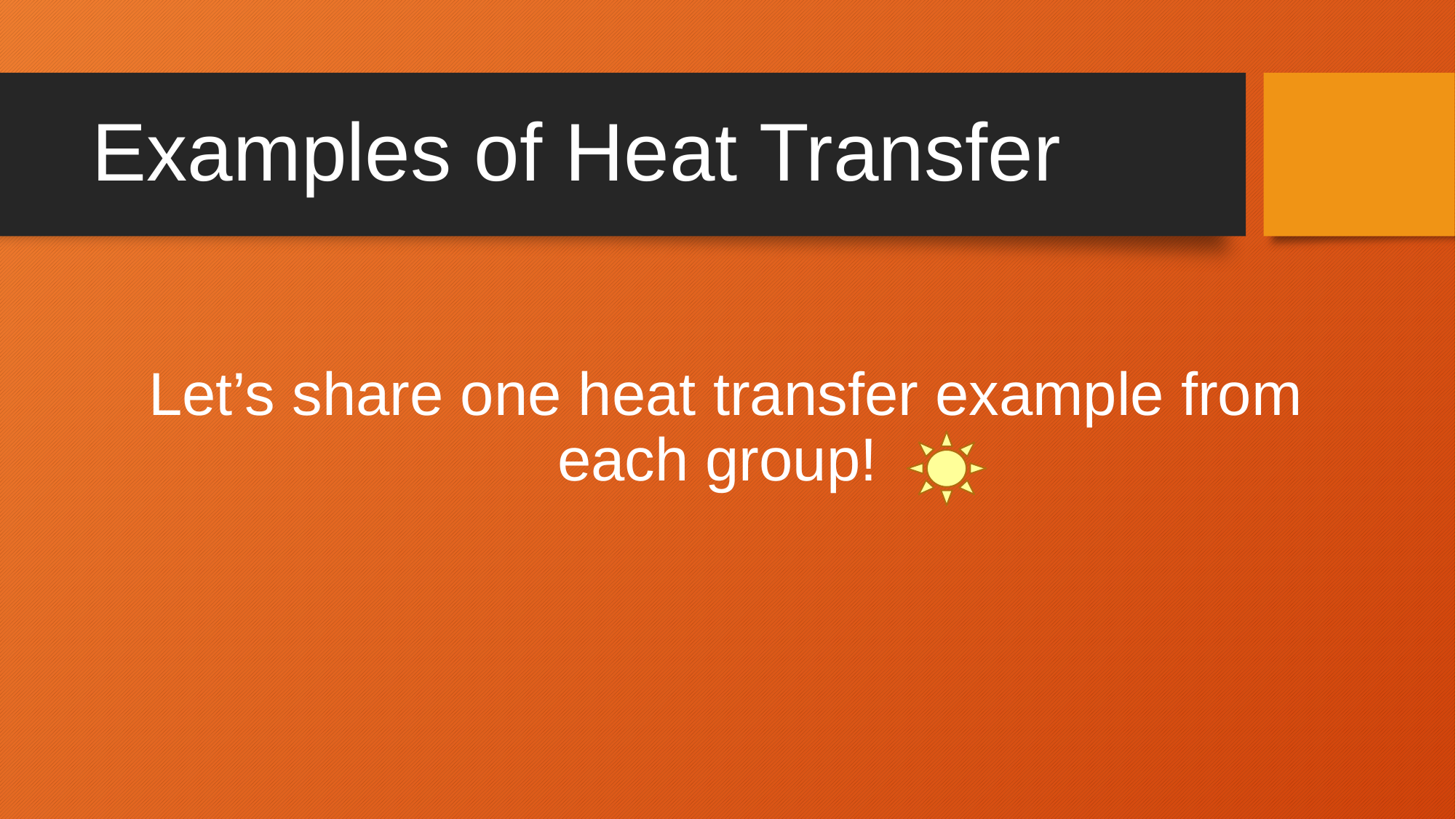

# Examples of Heat Transfer
Let’s share one heat transfer example from each group!